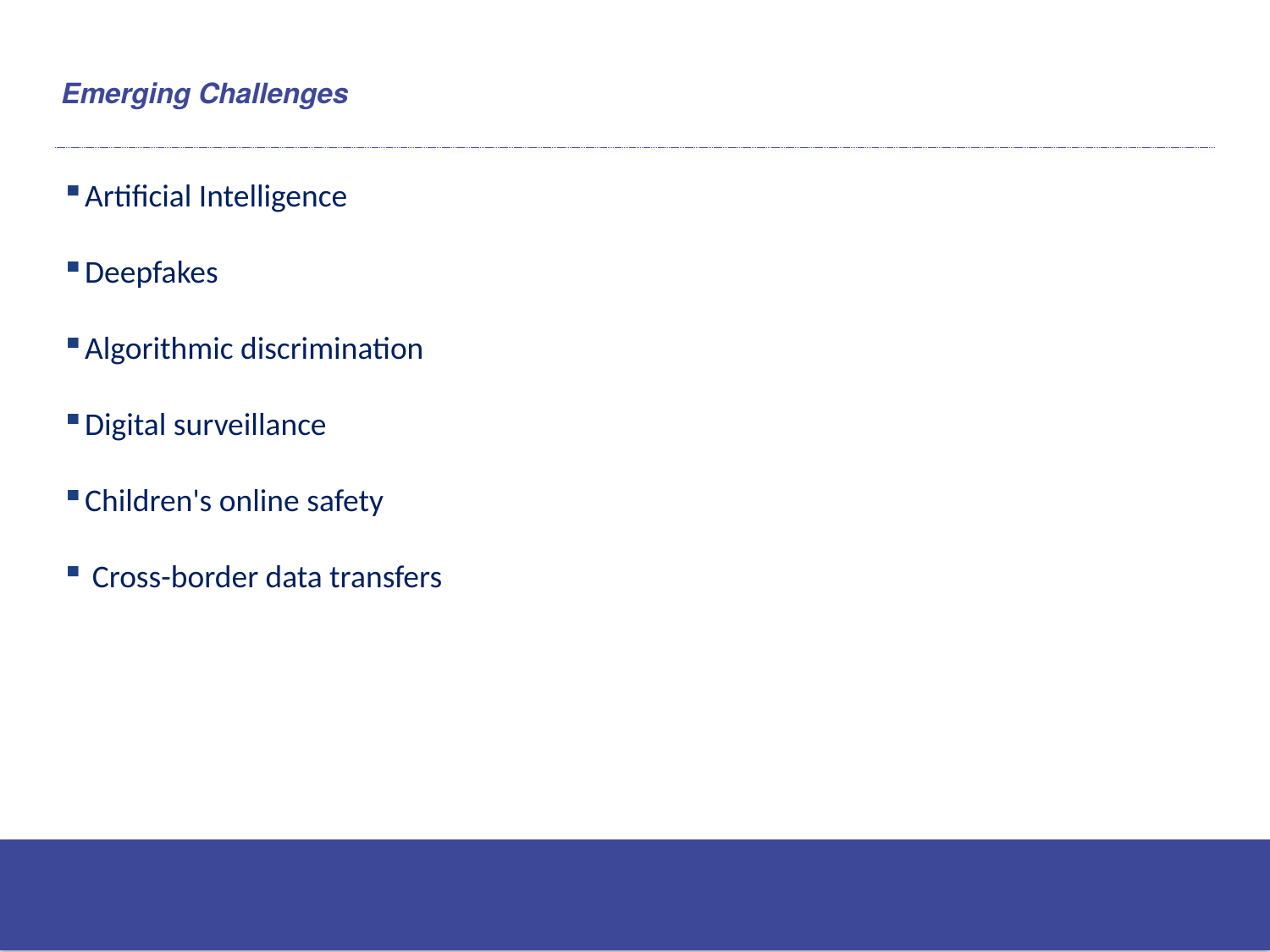

# Emerging Challenges

Artificial Intelligence

Deepfakes

Algorithmic discrimination

Digital surveillance

Children's online safety

 Cross-border data transfers